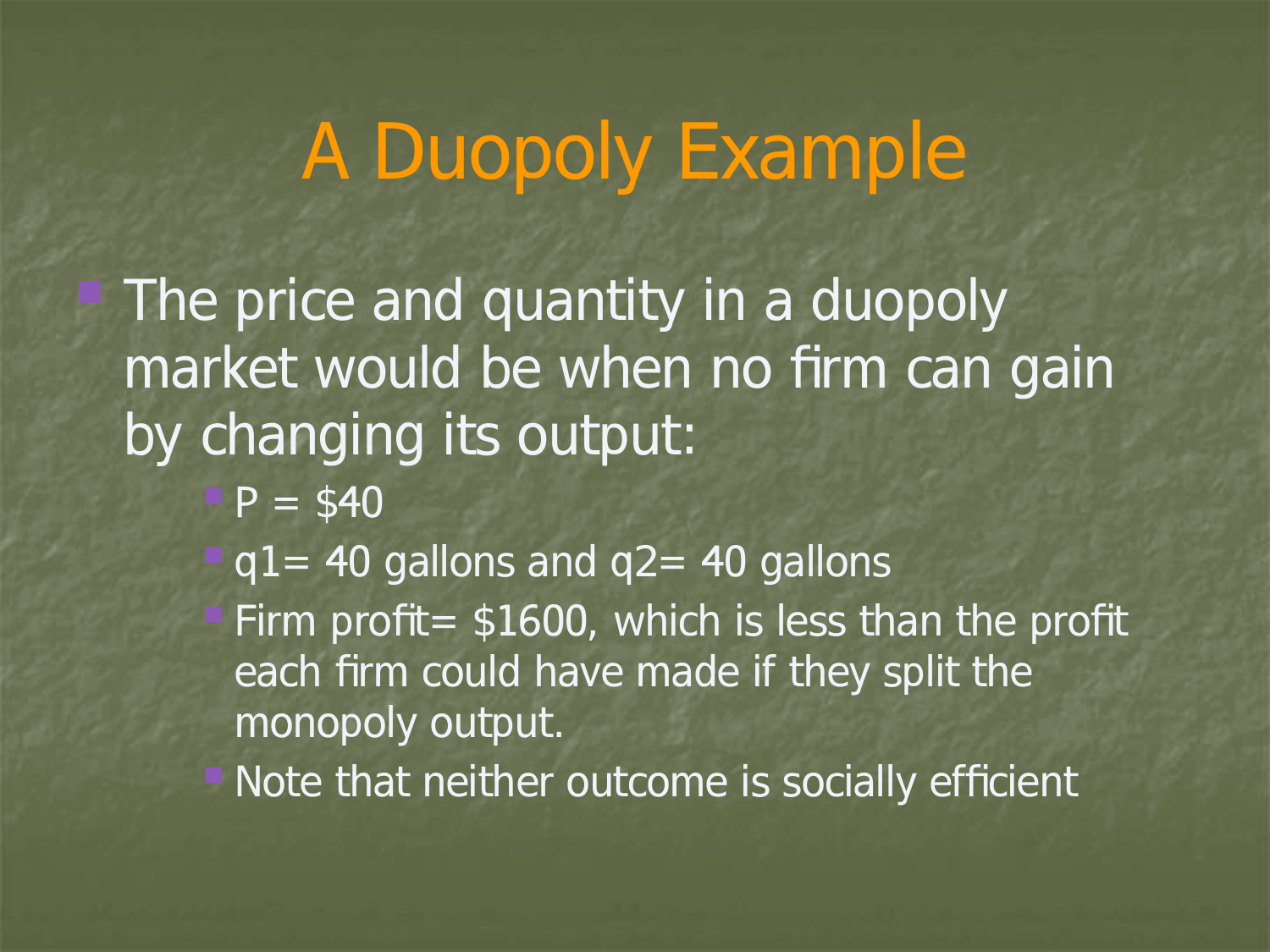

# A Duopoly Example
The price and quantity in a duopoly market would be when no firm can gain by changing its output:
P = $40
q1= 40 gallons and q2= 40 gallons
Firm profit= $1600, which is less than the profit each firm could have made if they split the monopoly output.
Note that neither outcome is socially efficient